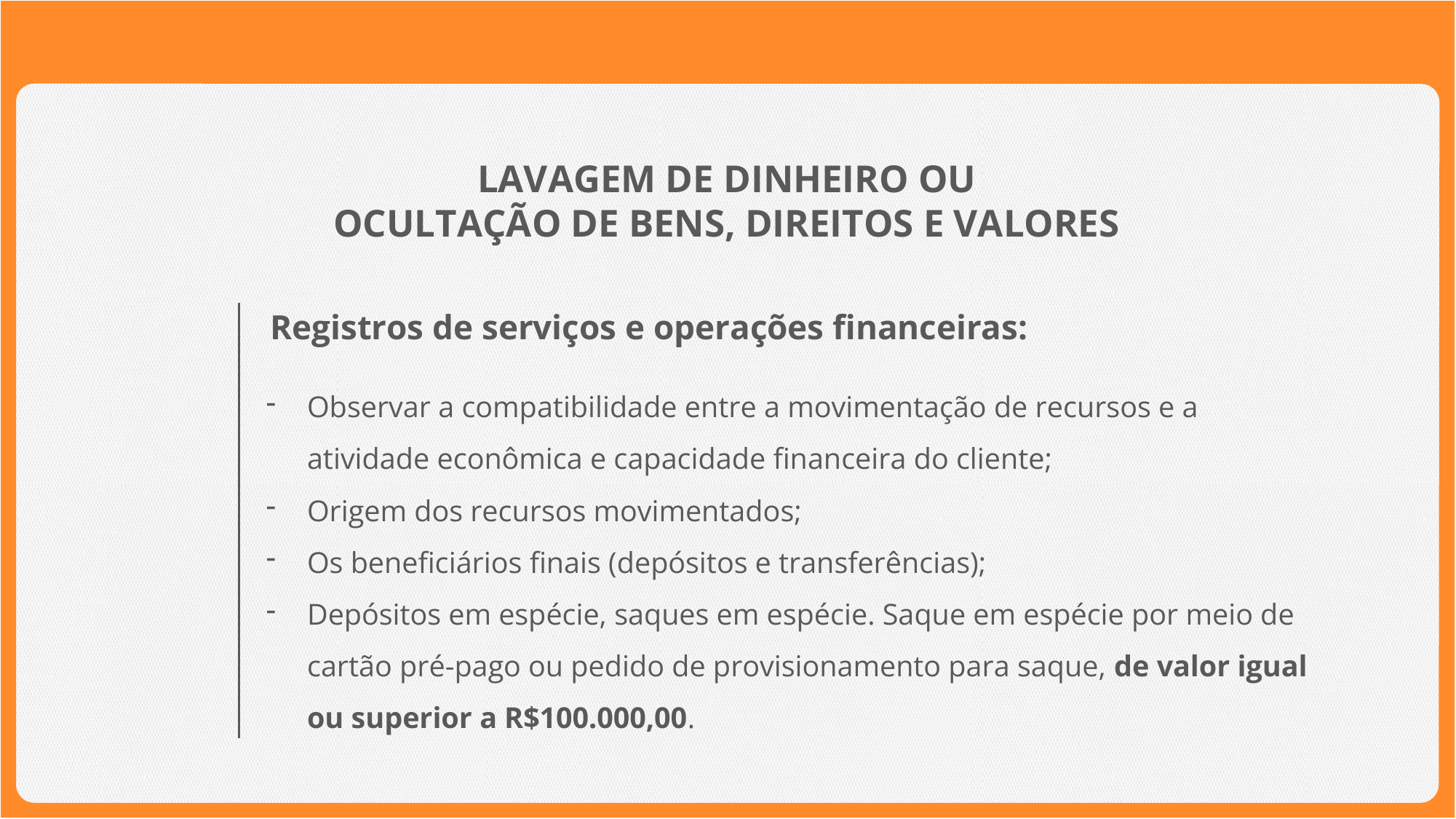

LAVAGEM DE DINHEIRO OU
OCULTAÇÃO DE BENS, DIREITOS E VALORES
Registros de serviços e operações financeiras:
Observar a compatibilidade entre a movimentação de recursos e a atividade econômica e capacidade financeira do cliente;
Origem dos recursos movimentados;
Os beneficiários finais (depósitos e transferências);
Depósitos em espécie, saques em espécie. Saque em espécie por meio de cartão pré-pago ou pedido de provisionamento para saque, de valor igual ou superior a R$100.000,00.